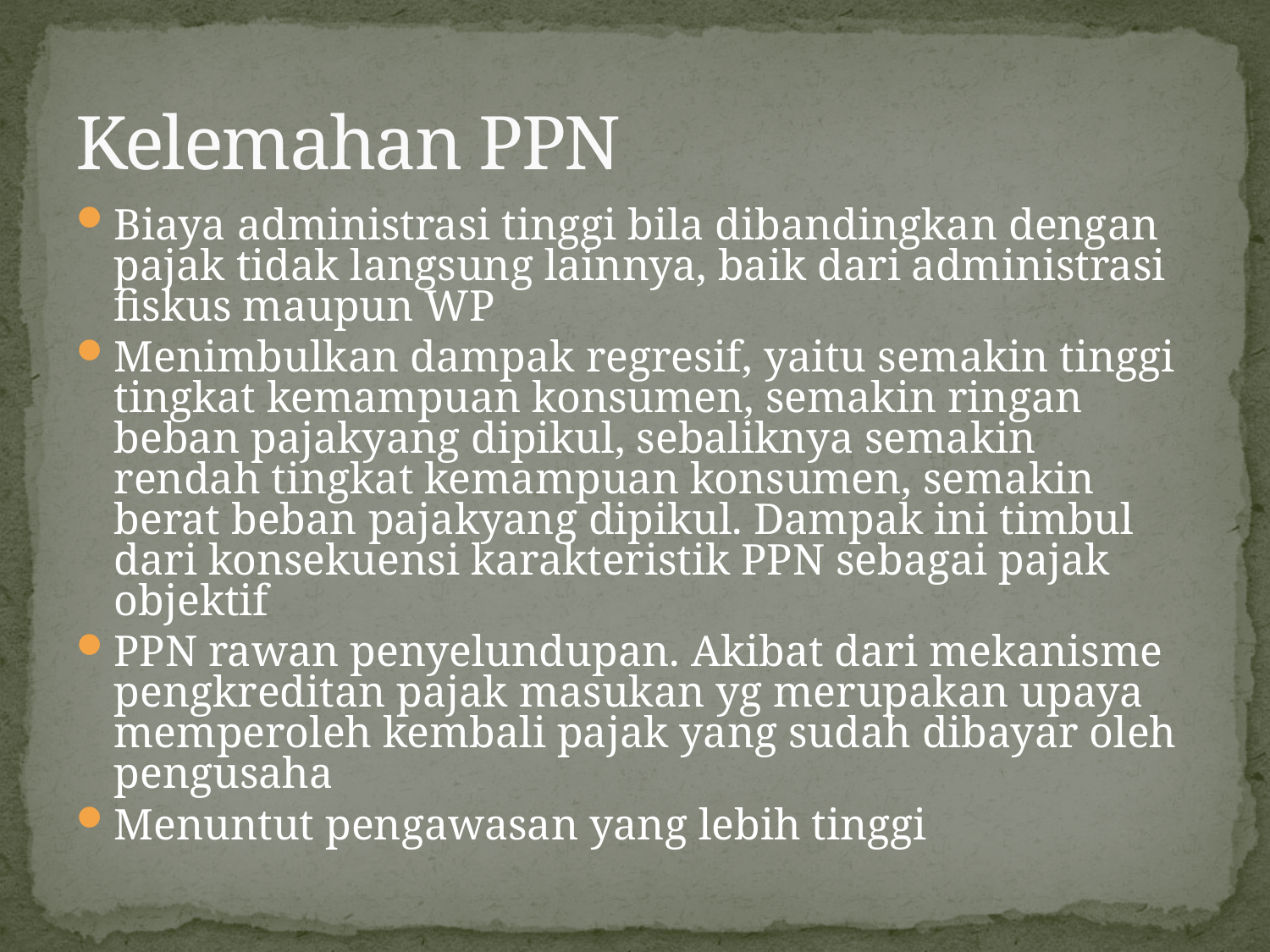

# Kelemahan PPN
Biaya administrasi tinggi bila dibandingkan dengan pajak tidak langsung lainnya, baik dari administrasi fiskus maupun WP
Menimbulkan dampak regresif, yaitu semakin tinggi tingkat kemampuan konsumen, semakin ringan beban pajakyang dipikul, sebaliknya semakin rendah tingkat kemampuan konsumen, semakin berat beban pajakyang dipikul. Dampak ini timbul dari konsekuensi karakteristik PPN sebagai pajak objektif
PPN rawan penyelundupan. Akibat dari mekanisme pengkreditan pajak masukan yg merupakan upaya memperoleh kembali pajak yang sudah dibayar oleh pengusaha
Menuntut pengawasan yang lebih tinggi